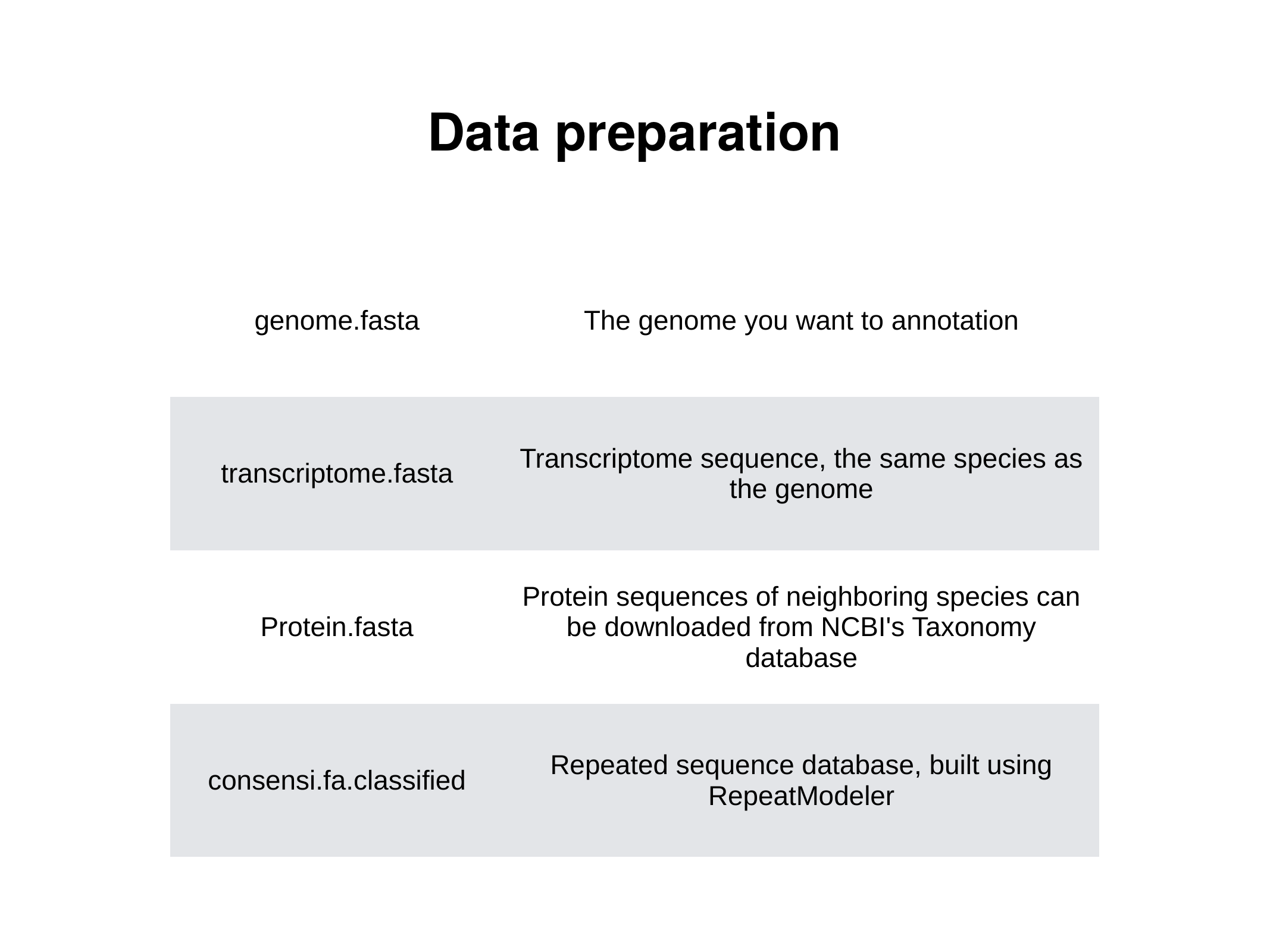

# Data preparation
| genome.fasta | The genome you want to annotation |
| --- | --- |
| transcriptome.fasta | Transcriptome sequence, the same species as the genome |
| Protein.fasta | Protein sequences of neighboring species can be downloaded from NCBI's Taxonomy database |
| consensi.fa.classified | Repeated sequence database, built using RepeatModeler |